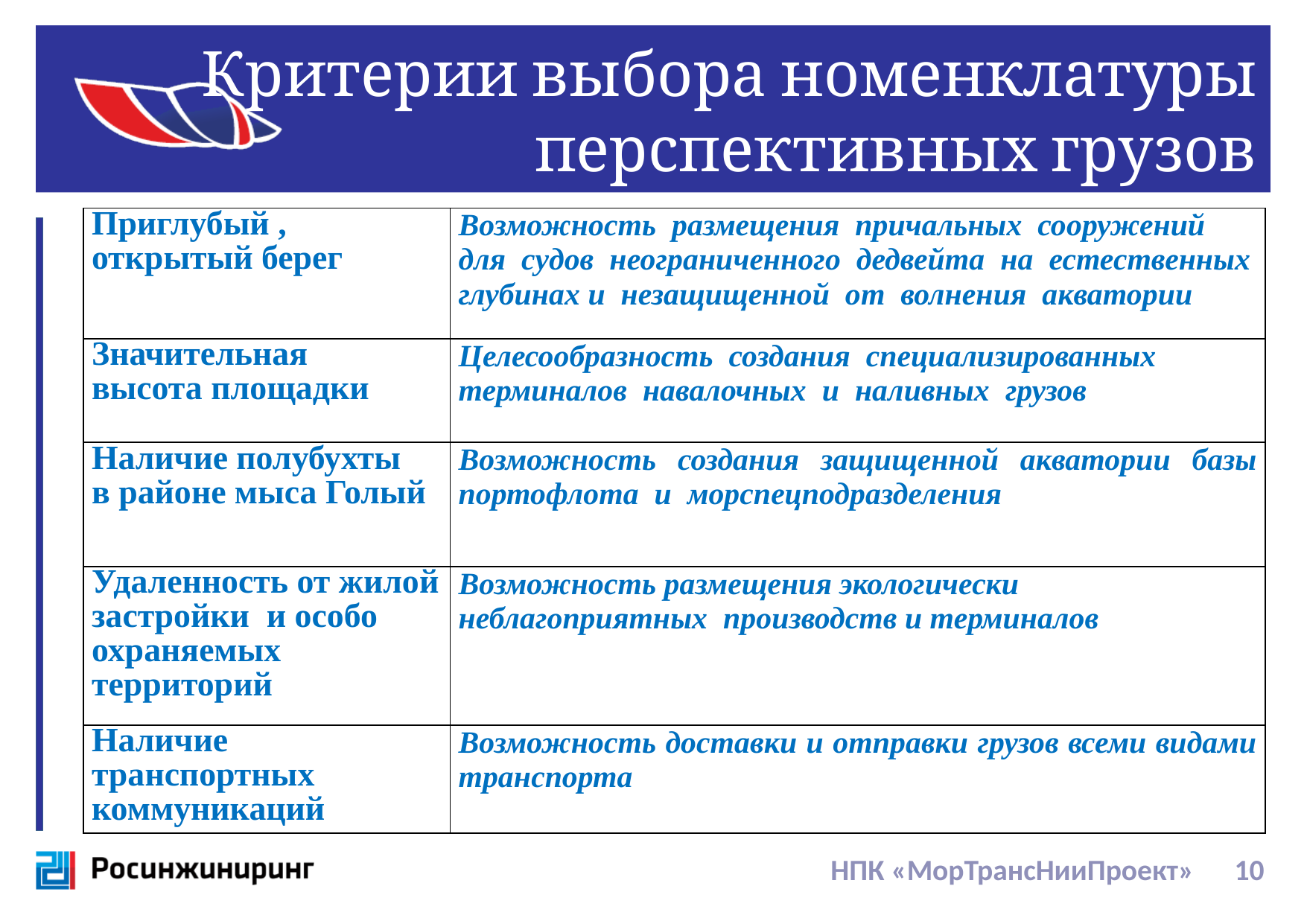

# Критерии выбора номенклатуры перспективных грузов
| Приглубый , открытый берег | Возможность размещения причальных сооружений для судов неограниченного дедвейта на естественных глубинах и незащищенной от волнения акватории |
| --- | --- |
| Значительная высота площадки | Целесообразность создания специализированных терминалов навалочных и наливных грузов |
| Наличие полубухты в районе мыса Голый | Возможность создания защищенной акватории базы портофлота и морспецподразделения |
| Удаленность от жилой застройки и особо охраняемых территорий | Возможность размещения экологически неблагоприятных производств и терминалов |
| Наличие транспортных коммуникаций | Возможность доставки и отправки грузов всеми видами транспорта |
НПК «МорТрансНииПроект»      10